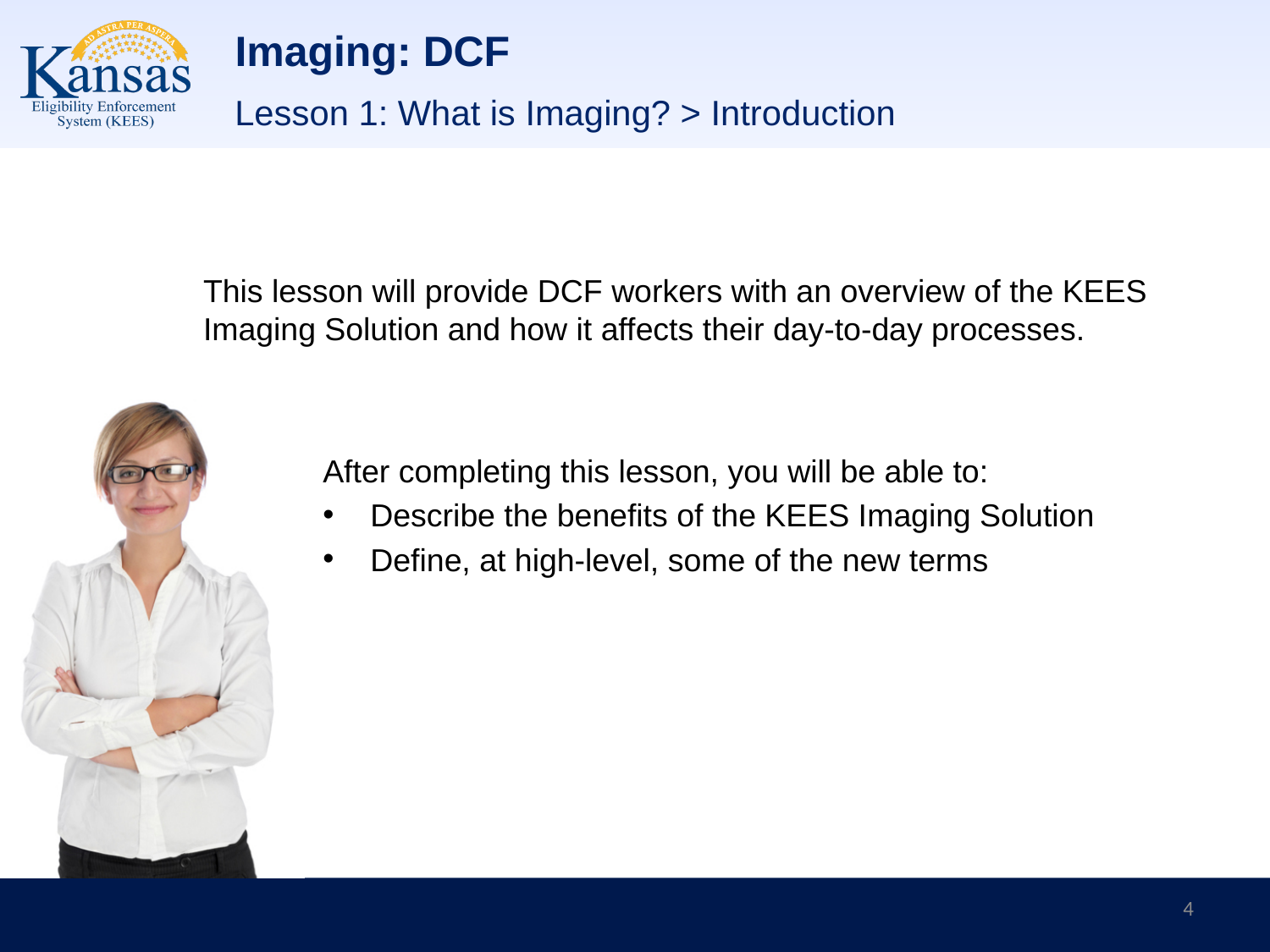

# Imaging: DCF
Lesson 1: What is Imaging? > Introduction
This lesson will provide DCF workers with an overview of the KEES Imaging Solution and how it affects their day-to-day processes.

After completing this lesson, you will be able to:
Describe the benefits of the KEES Imaging Solution
Define, at high-level, some of the new terms

4